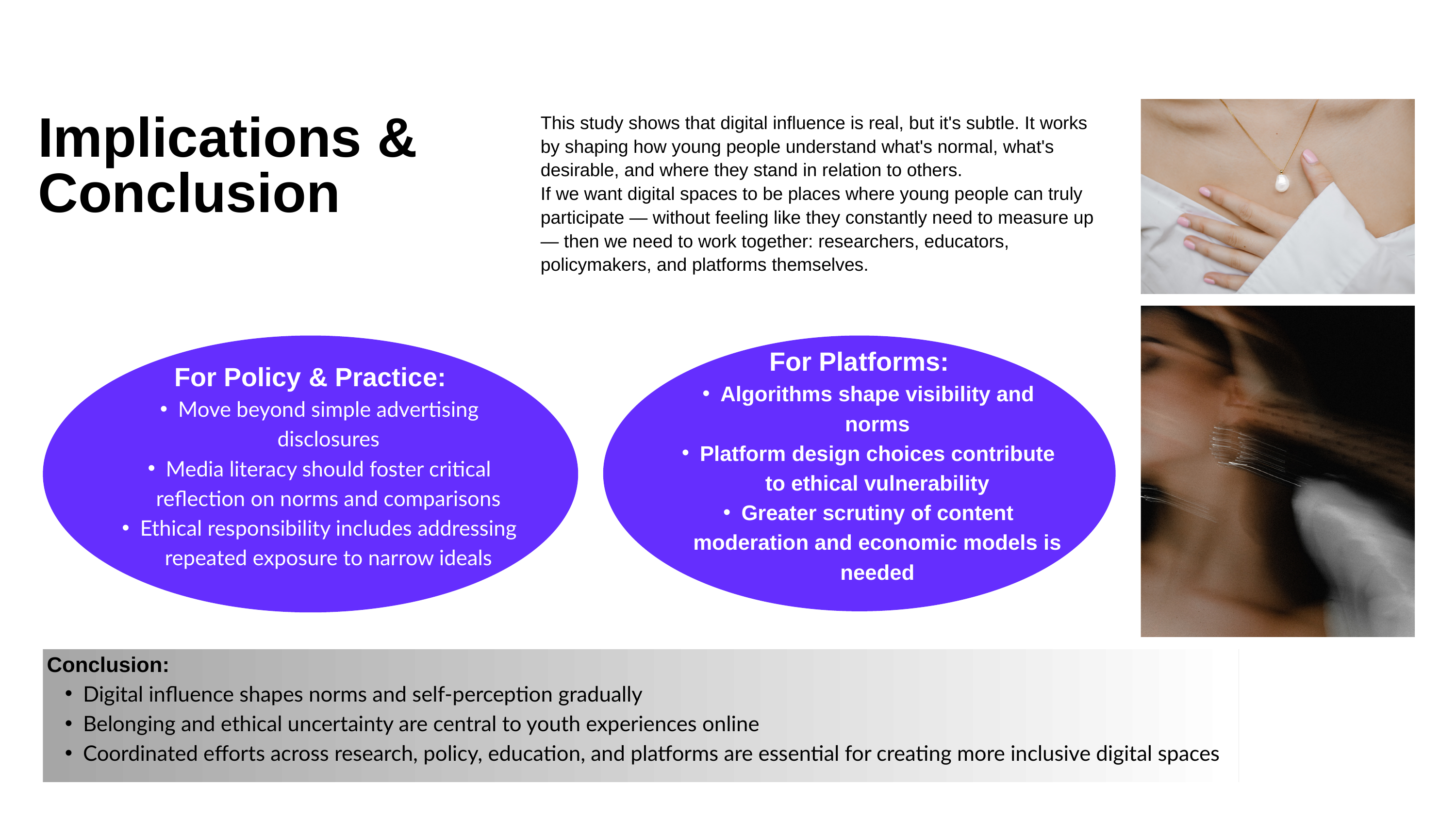

This study shows that digital influence is real, but it's subtle. It works by shaping how young people understand what's normal, what's desirable, and where they stand in relation to others.
If we want digital spaces to be places where young people can truly participate — without feeling like they constantly need to measure up — then we need to work together: researchers, educators, policymakers, and platforms themselves.
Implications & Conclusion

For Policy & Practice:
Move beyond simple advertising disclosures
Media literacy should foster critical reflection on norms and comparisons
Ethical responsibility includes addressing repeated exposure to narrow ideals

For Platforms:
Algorithms shape visibility and norms
Platform design choices contribute to ethical vulnerability
Greater scrutiny of content moderation and economic models is needed

Conclusion:
Digital influence shapes norms and self-perception gradually
Belonging and ethical uncertainty are central to youth experiences online
Coordinated efforts across research, policy, education, and platforms are essential for creating more inclusive digital spaces